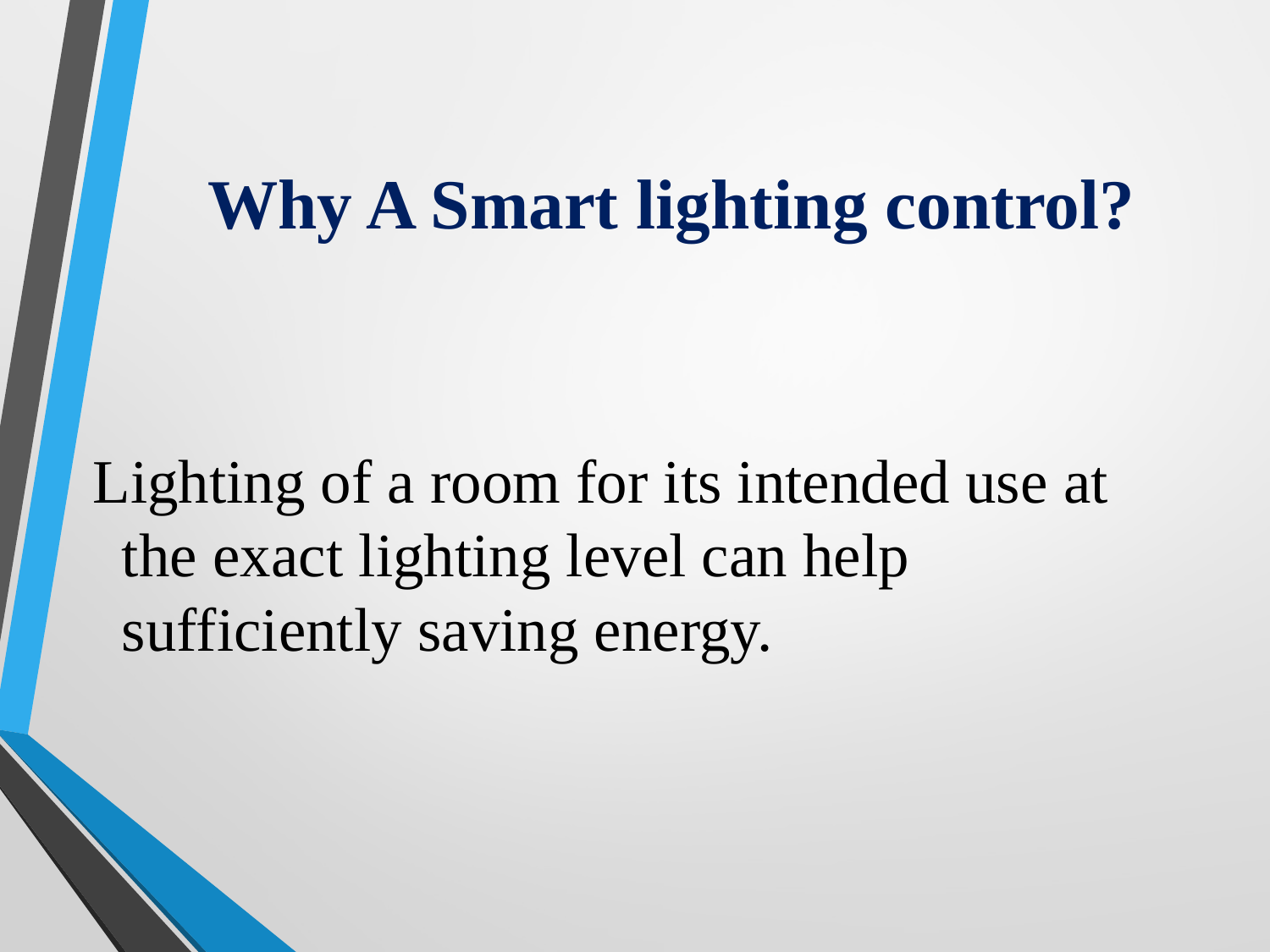

# Why A Smart lighting control?
 Lighting of a room for its intended use at the exact lighting level can help sufficiently saving energy.